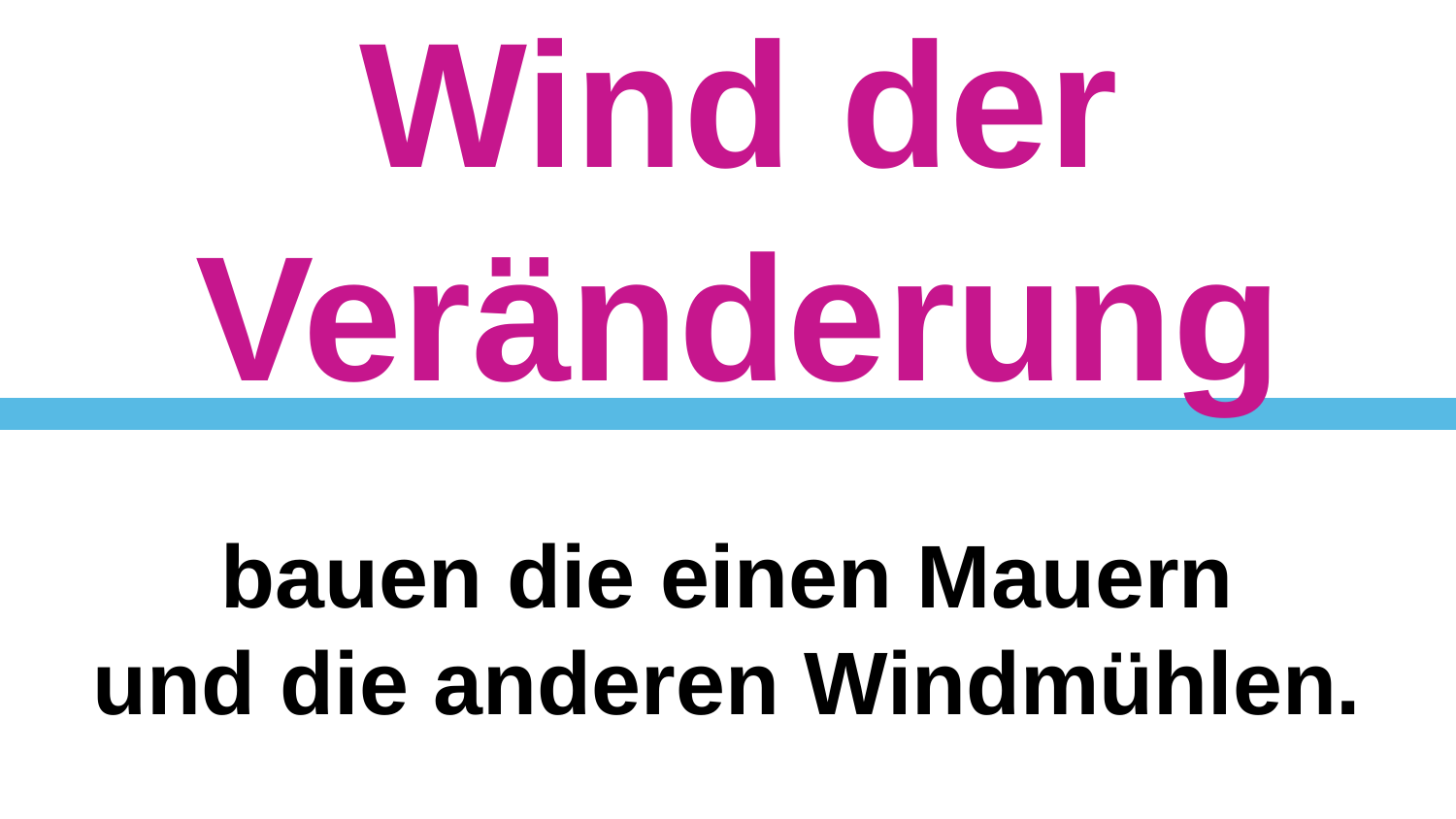

Wenn der Wind der Veränderung weht,

bauen die einen Mauern
und die anderen Windmühlen.